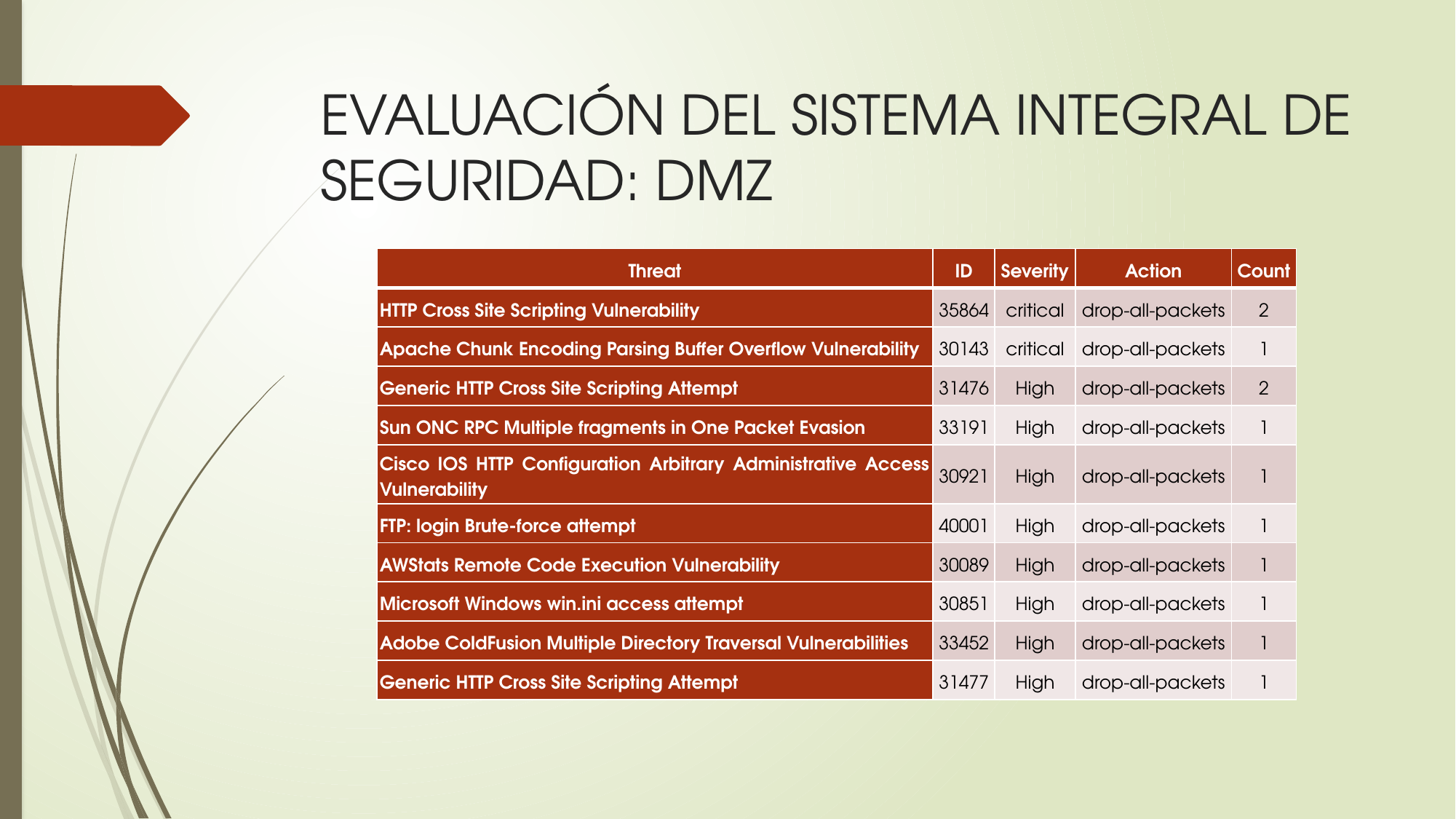

# EVALUACIÓN DEL SISTEMA INTEGRAL DE SEGURIDAD: DMZ
| Threat | ID | Severity | Action | Count |
| --- | --- | --- | --- | --- |
| HTTP Cross Site Scripting Vulnerability | 35864 | critical | drop-all-packets | 2 |
| Apache Chunk Encoding Parsing Buffer Overflow Vulnerability | 30143 | critical | drop-all-packets | 1 |
| Generic HTTP Cross Site Scripting Attempt | 31476 | High | drop-all-packets | 2 |
| Sun ONC RPC Multiple fragments in One Packet Evasion | 33191 | High | drop-all-packets | 1 |
| Cisco IOS HTTP Configuration Arbitrary Administrative Access Vulnerability | 30921 | High | drop-all-packets | 1 |
| FTP: login Brute-force attempt | 40001 | High | drop-all-packets | 1 |
| AWStats Remote Code Execution Vulnerability | 30089 | High | drop-all-packets | 1 |
| Microsoft Windows win.ini access attempt | 30851 | High | drop-all-packets | 1 |
| Adobe ColdFusion Multiple Directory Traversal Vulnerabilities | 33452 | High | drop-all-packets | 1 |
| Generic HTTP Cross Site Scripting Attempt | 31477 | High | drop-all-packets | 1 |